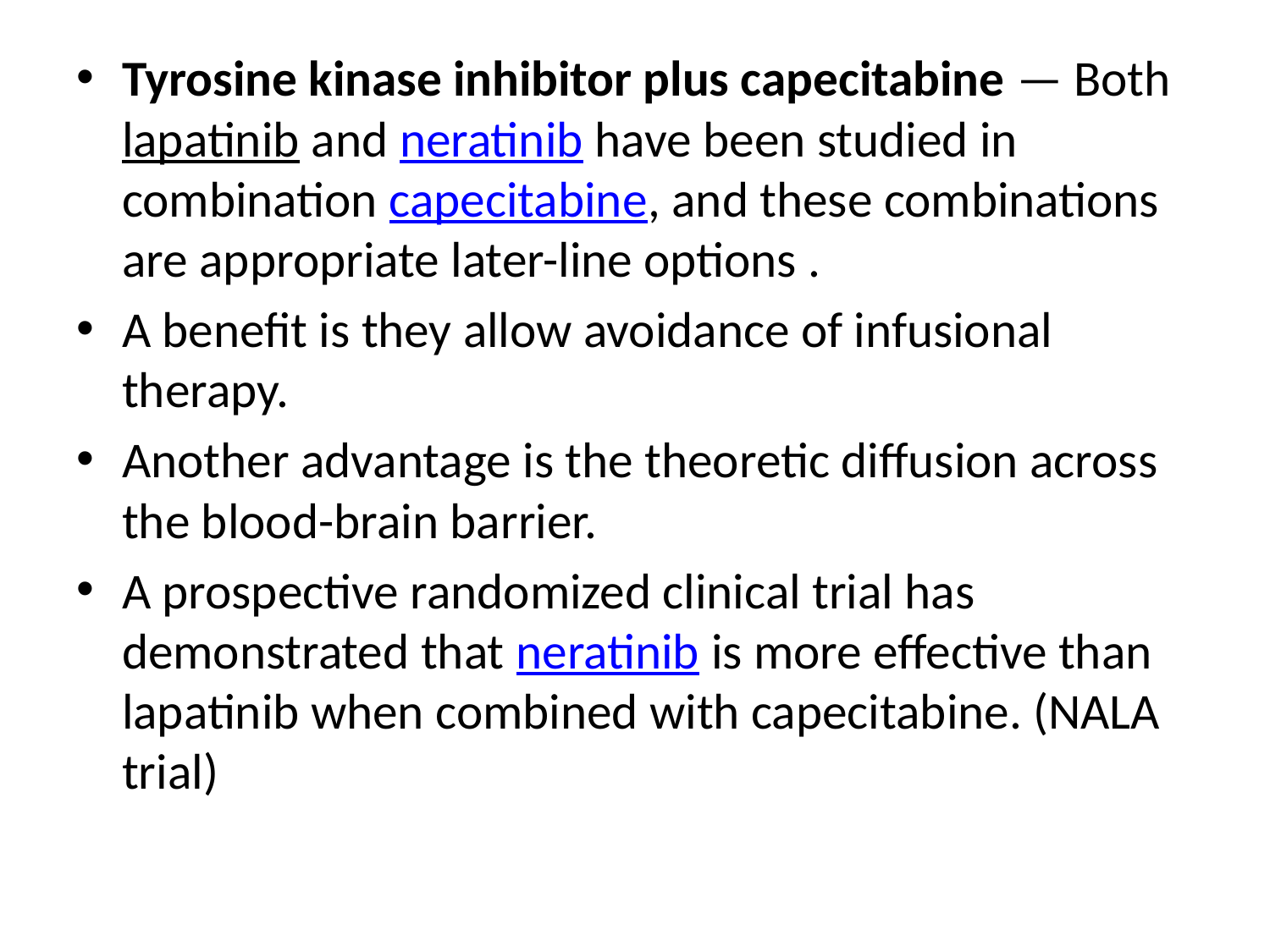

#
Tyrosine kinase inhibitor plus capecitabine — Both lapatinib and neratinib have been studied in combination capecitabine, and these combinations are appropriate later-line options .
A benefit is they allow avoidance of infusional therapy.
Another advantage is the theoretic diffusion across the blood-brain barrier.
A prospective randomized clinical trial has demonstrated that neratinib is more effective than lapatinib when combined with capecitabine. (NALA trial)